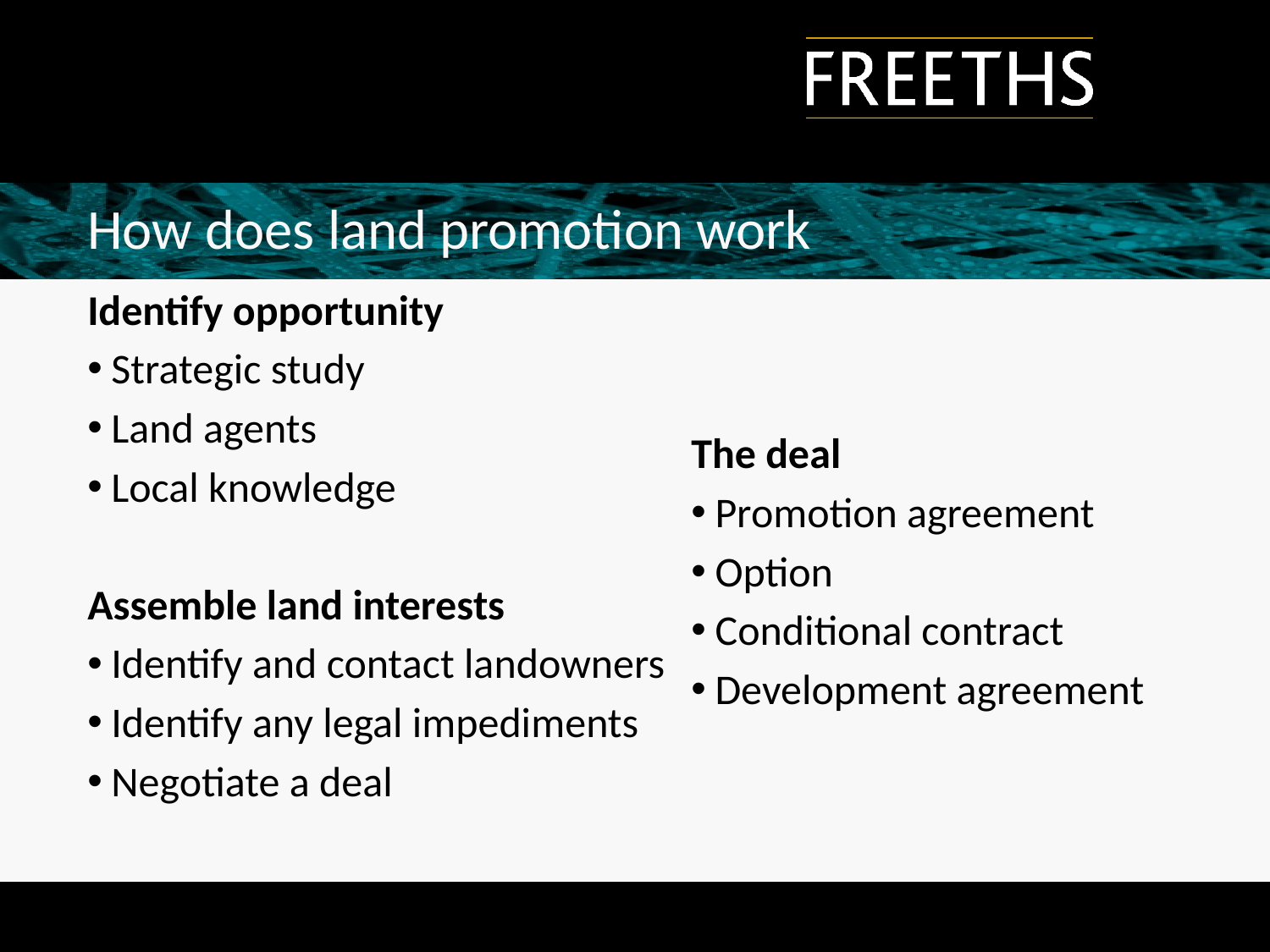

03/10/2019
FREETHS Footer 03/10/2019
5
How does land promotion work
Identify opportunity
Strategic study
Land agents
Local knowledge

Assemble land interests
Identify and contact landowners
Identify any legal impediments
Negotiate a deal

The deal
Promotion agreement
Option
Conditional contract
Development agreement